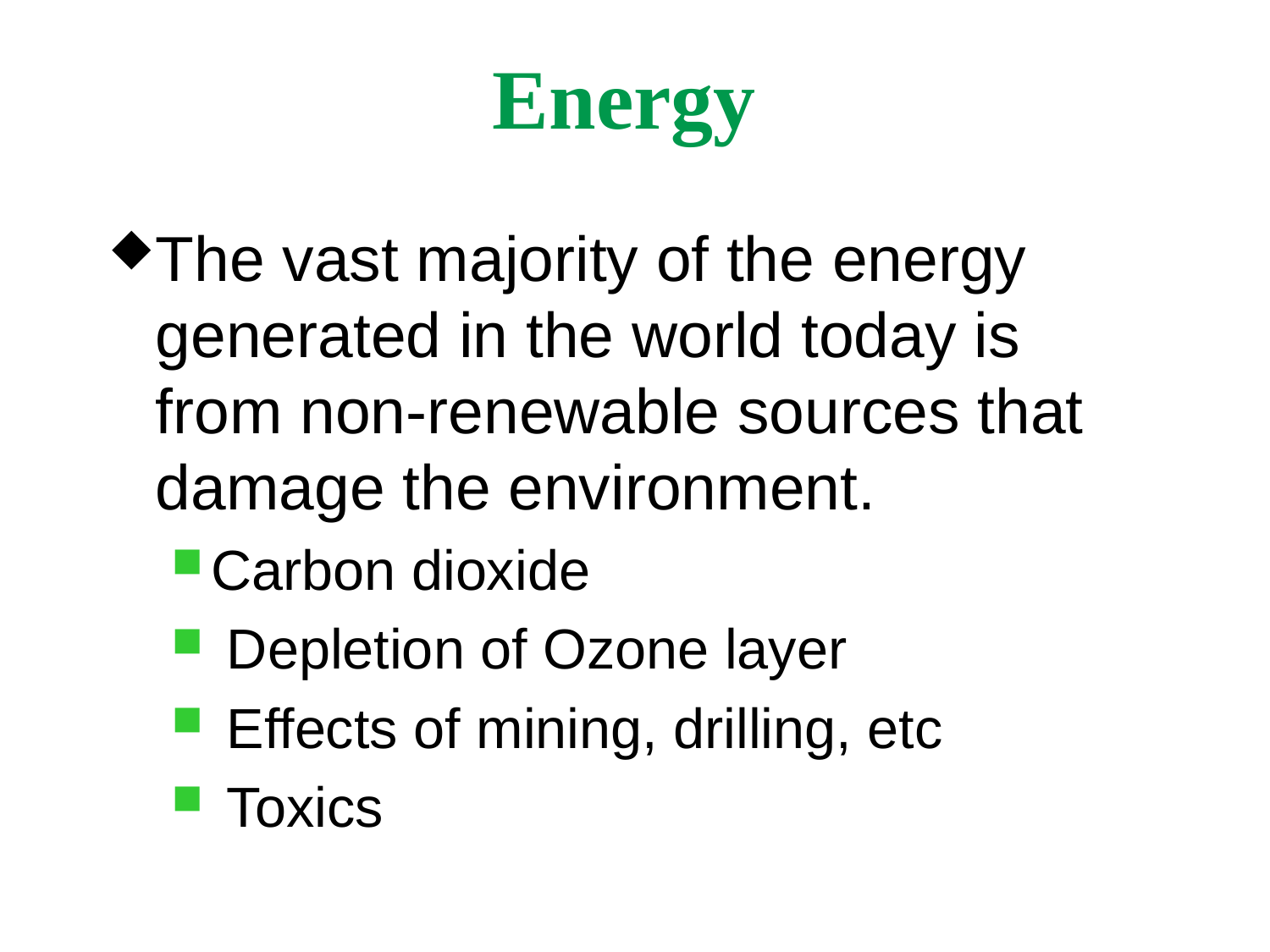

# Energy
The vast majority of the energy generated in the world today is from non-renewable sources that damage the environment.
Carbon dioxide
 Depletion of Ozone layer
 Effects of mining, drilling, etc
 Toxics